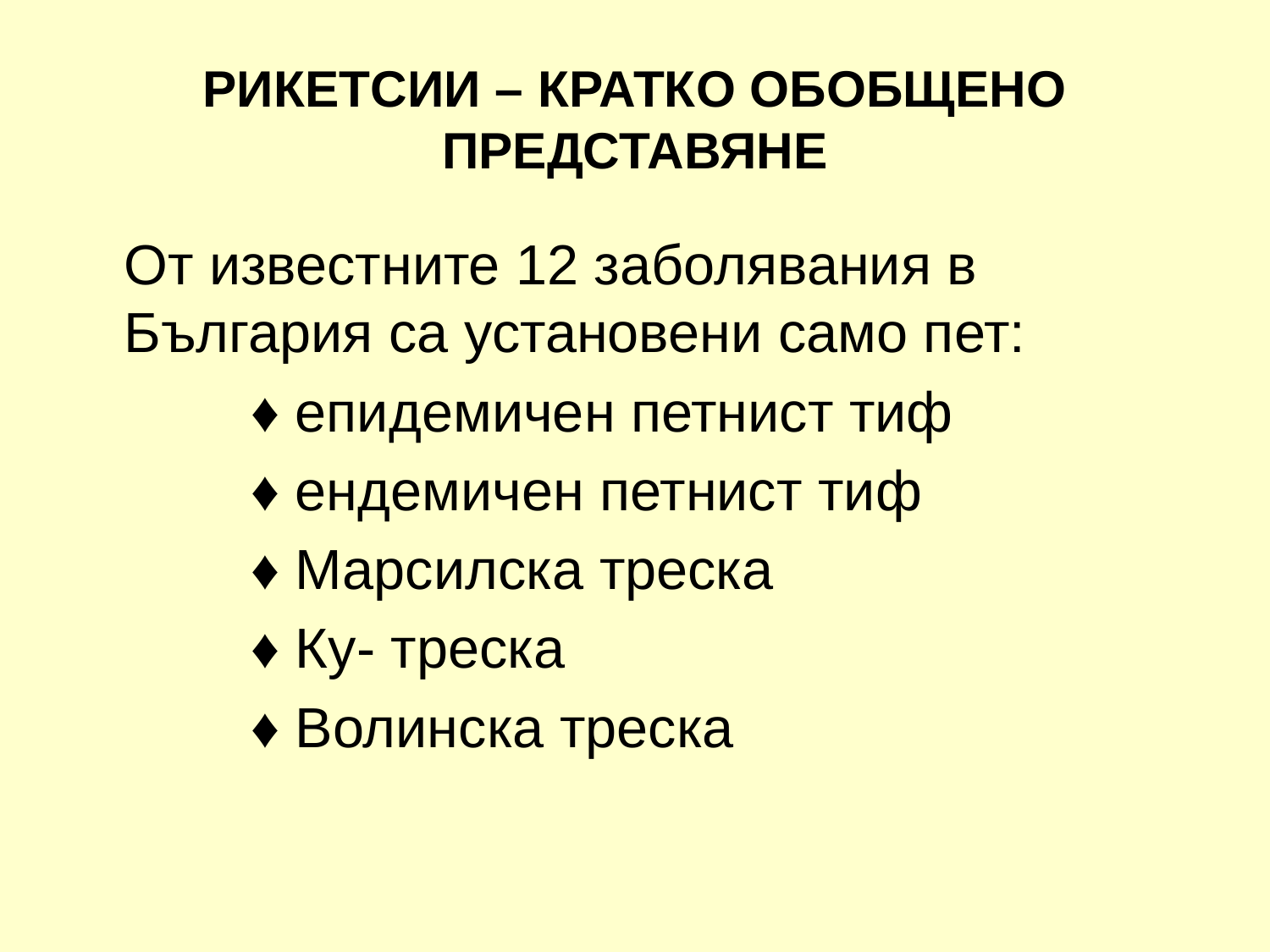

# РИКЕТСИИ – КРАТКО ОБОБЩЕНО ПРЕДСТАВЯНЕ
	От известните 12 заболявания в България са установени само пет:
 		♦ епидемичен петнист тиф
 		♦ ендемичен петнист тиф
 		♦ Марсилска треска
 		♦ Ку- треска
 		♦ Волинска треска